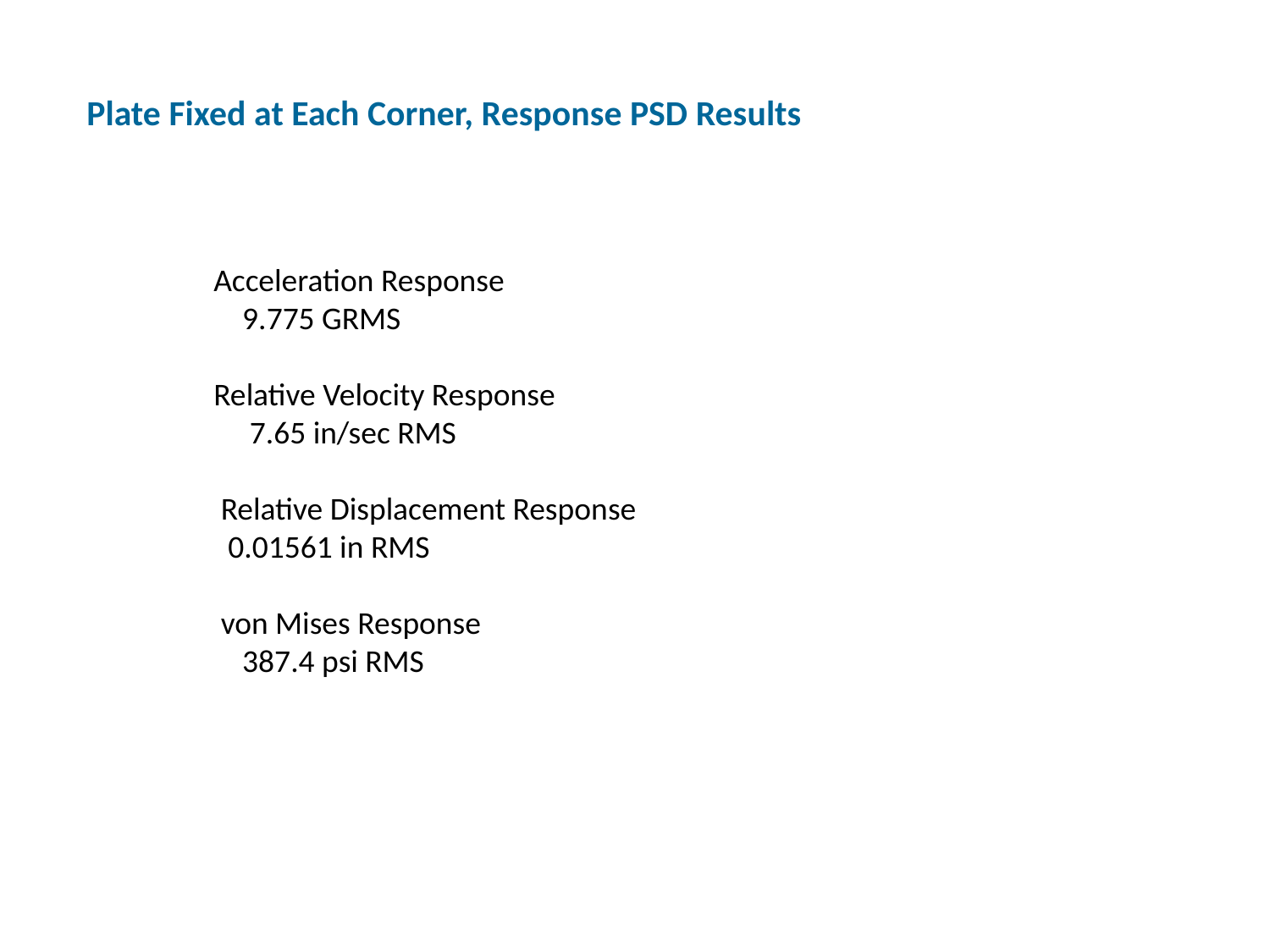

Plate Fixed at Each Corner, Response PSD Results
Acceleration Response
    9.775 GRMS

Relative Velocity Response
     7.65 in/sec RMS

 Relative Displacement Response
  0.01561 in RMS

 von Mises Response
    387.4 psi RMS